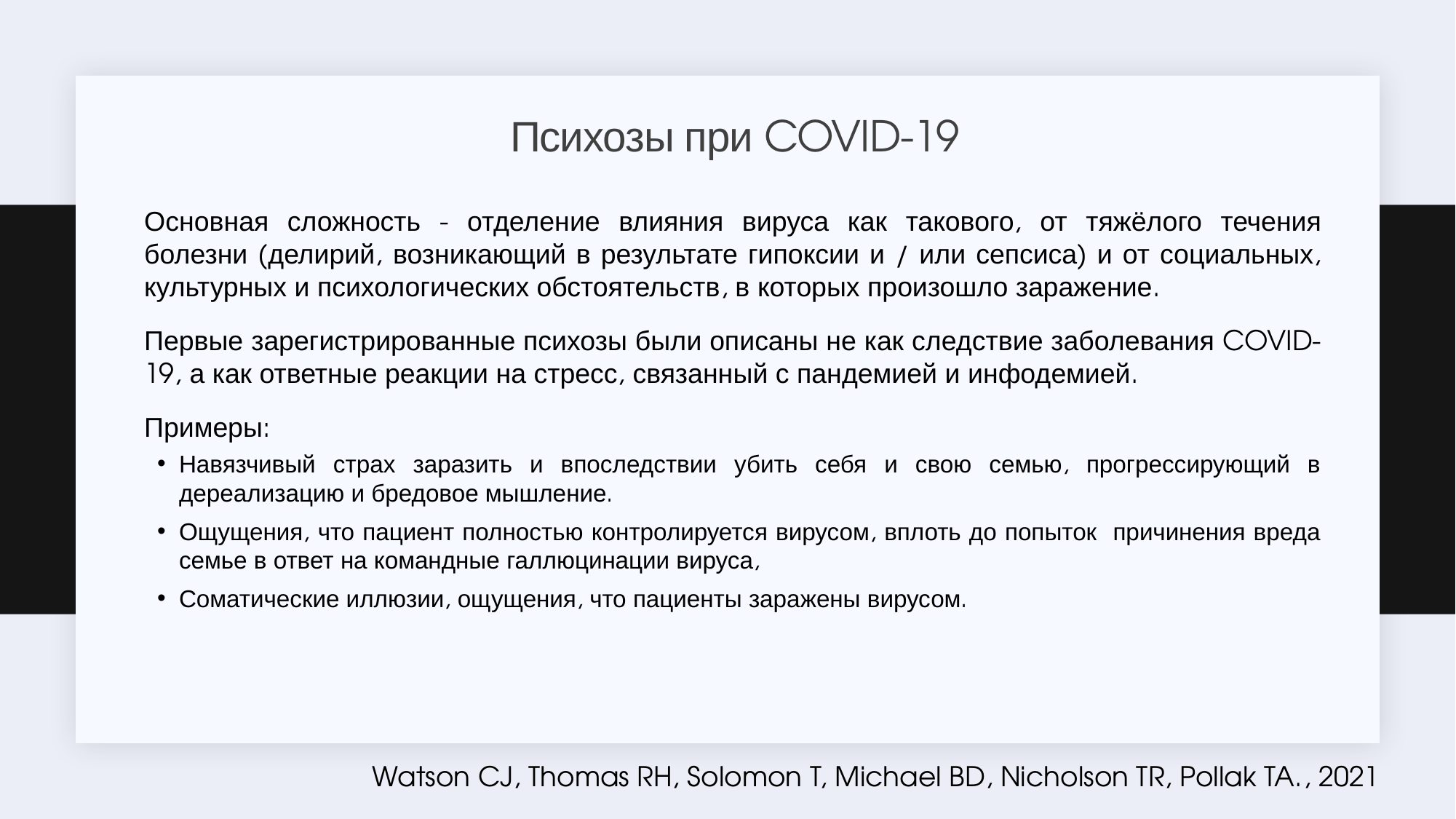

# Психозы при COVID-19
Основная сложность - отделение влияния вируса как такового, от тяжёлого течения болезни (делирий, возникающий в результате гипоксии и / или сепсиса) и от социальных, культурных и психологических обстоятельств, в которых произошло заражение.
Первые зарегистрированные психозы были описаны не как следствие заболевания COVID-19, а как ответные реакции на стресс, связанный с пандемией и инфодемией.
Примеры:
Навязчивый страх заразить и впоследствии убить себя и свою семью, прогрессирующий в дереализацию и бредовое мышление.
Ощущения, что пациент полностью контролируется вирусом, вплоть до попыток  причинения вреда семье в ответ на командные галлюцинации вируса,
Соматические иллюзии, ощущения, что пациенты заражены вирусом.
Watson CJ, Thomas RH, Solomon T, Michael BD, Nicholson TR, Pollak TA., 2021